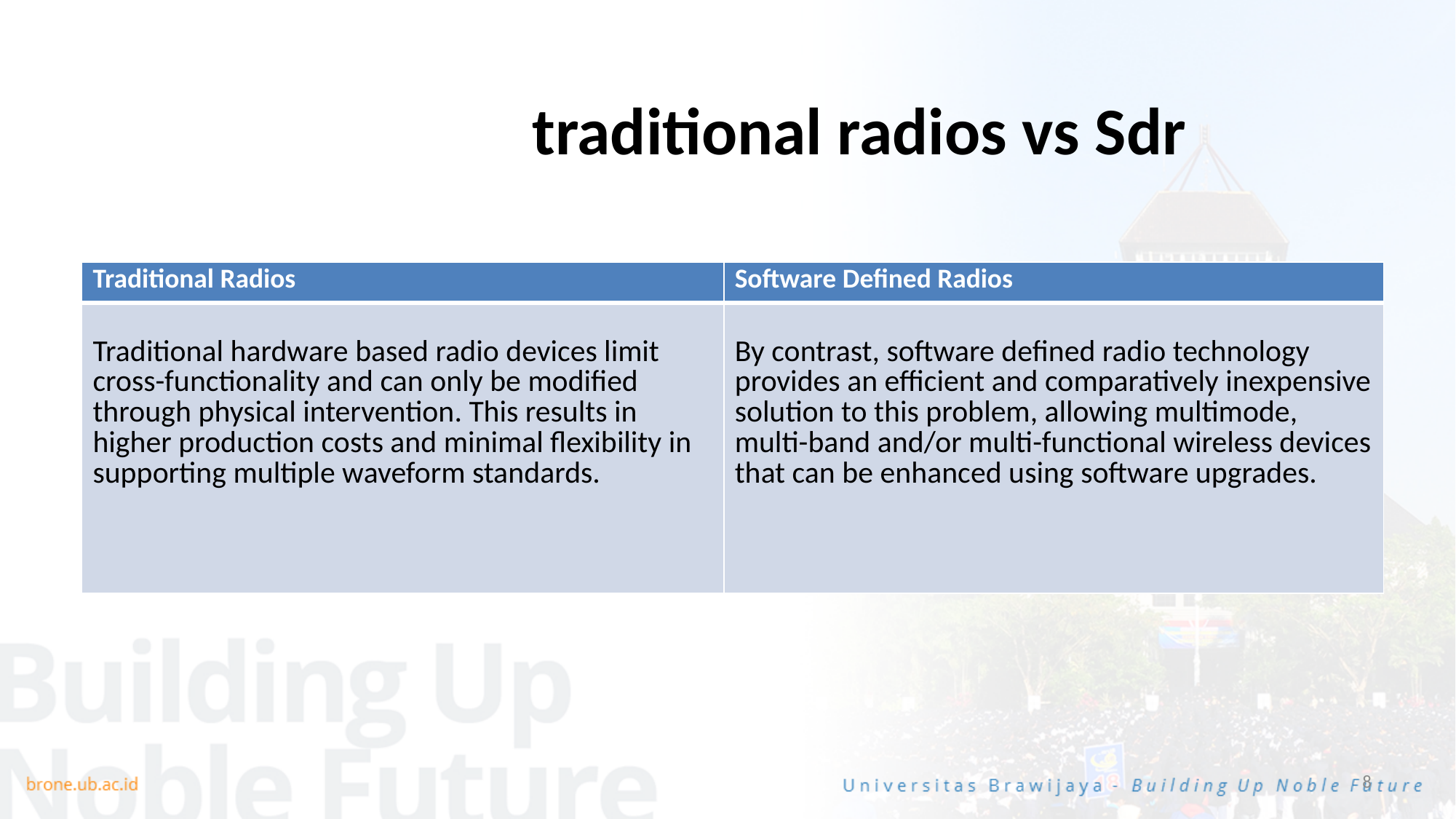

# traditional radios vs Sdr
| Traditional Radios | Software Defined Radios |
| --- | --- |
| Traditional hardware based radio devices limit cross-functionality and can only be modified through physical intervention. This results in higher production costs and minimal flexibility in supporting multiple waveform standards. | By contrast, software defined radio technology provides an efficient and comparatively inexpensive solution to this problem, allowing multimode, multi-band and/or multi-functional wireless devices that can be enhanced using software upgrades. |
8